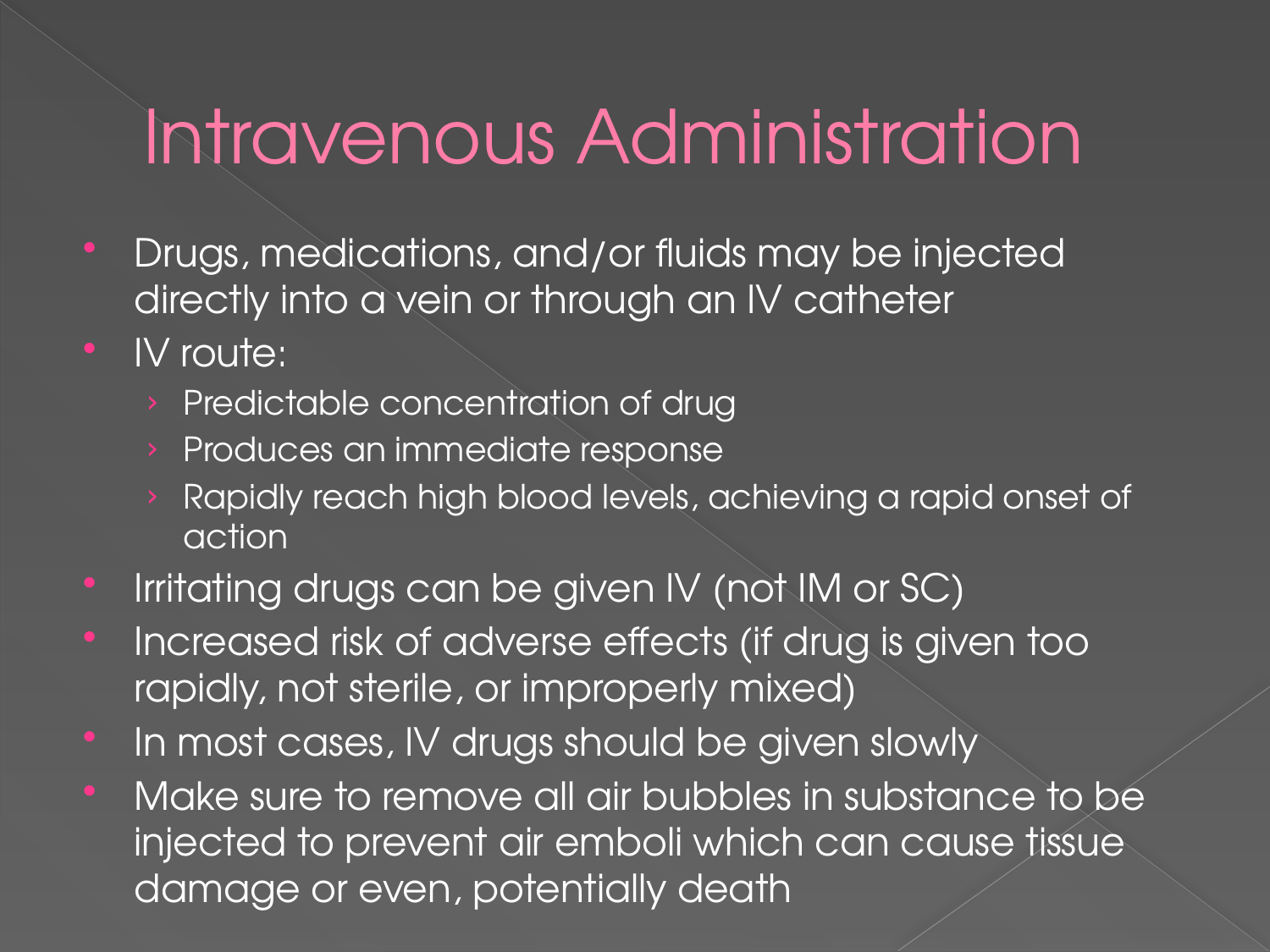

# Intravenous Administration
Drugs, medications, and/or fluids may be injected directly into a vein or through an IV catheter
IV route:
Predictable concentration of drug
Produces an immediate response
Rapidly reach high blood levels, achieving a rapid onset of action
Irritating drugs can be given IV (not IM or SC)
Increased risk of adverse effects (if drug is given too rapidly, not sterile, or improperly mixed)
In most cases, IV drugs should be given slowly
Make sure to remove all air bubbles in substance to be injected to prevent air emboli which can cause tissue damage or even, potentially death